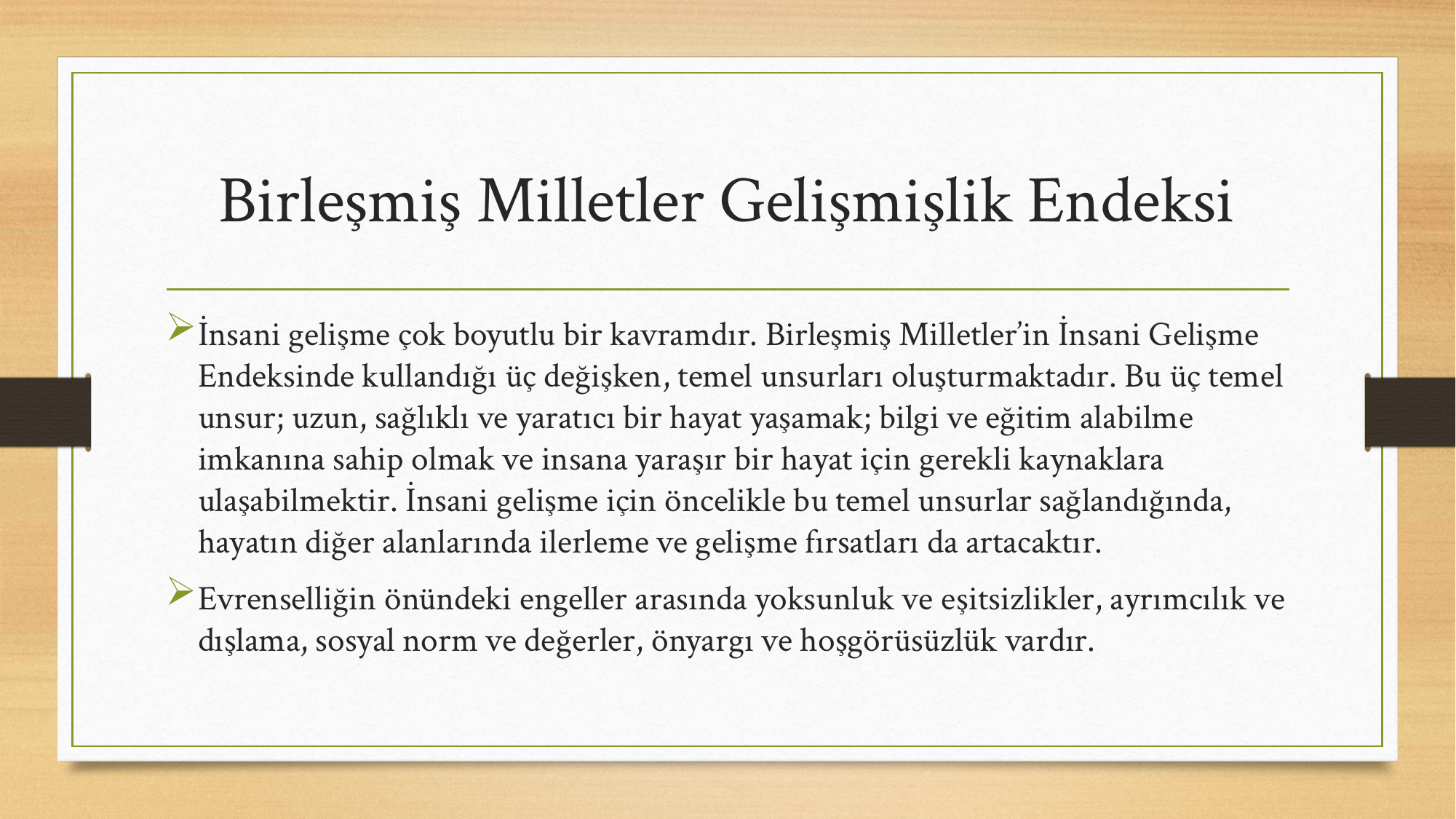

# Birleşmiş Milletler Gelişmişlik Endeksi
İnsani gelişme çok boyutlu bir kavramdır. Birleşmiş Milletler’in İnsani Gelişme Endeksinde kullandığı üç değişken, temel unsurları oluşturmaktadır. Bu üç temel unsur; uzun, sağlıklı ve yaratıcı bir hayat yaşamak; bilgi ve eğitim alabilme imkanına sahip olmak ve insana yaraşır bir hayat için gerekli kaynaklara ulaşabilmektir. İnsani gelişme için öncelikle bu temel unsurlar sağlandığında, hayatın diğer alanlarında ilerleme ve gelişme fırsatları da artacaktır.
Evrenselliğin önündeki engeller arasında yoksunluk ve eşitsizlikler, ayrımcılık ve dışlama, sosyal norm ve değerler, önyargı ve hoşgörüsüzlük vardır.